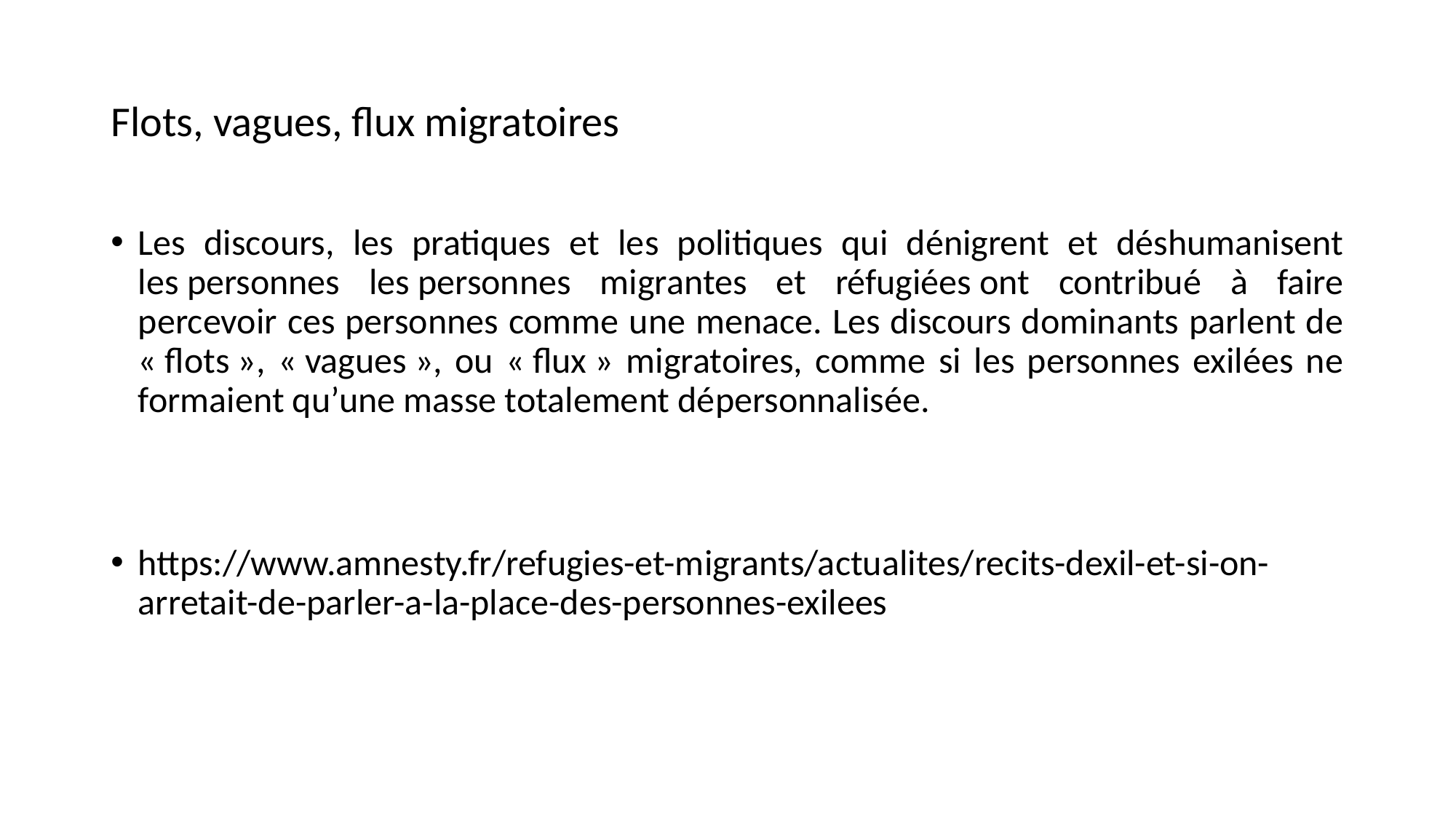

# Flots, vagues, flux migratoires
Les discours, les pratiques et les politiques qui dénigrent et déshumanisent les personnes les personnes migrantes et réfugiées ont contribué à faire percevoir ces personnes comme une menace. Les discours dominants parlent de « flots », « vagues », ou « flux » migratoires, comme si les personnes exilées ne formaient qu’une masse totalement dépersonnalisée.

https://www.amnesty.fr/refugies-et-migrants/actualites/recits-dexil-et-si-on-arretait-de-parler-a-la-place-des-personnes-exilees